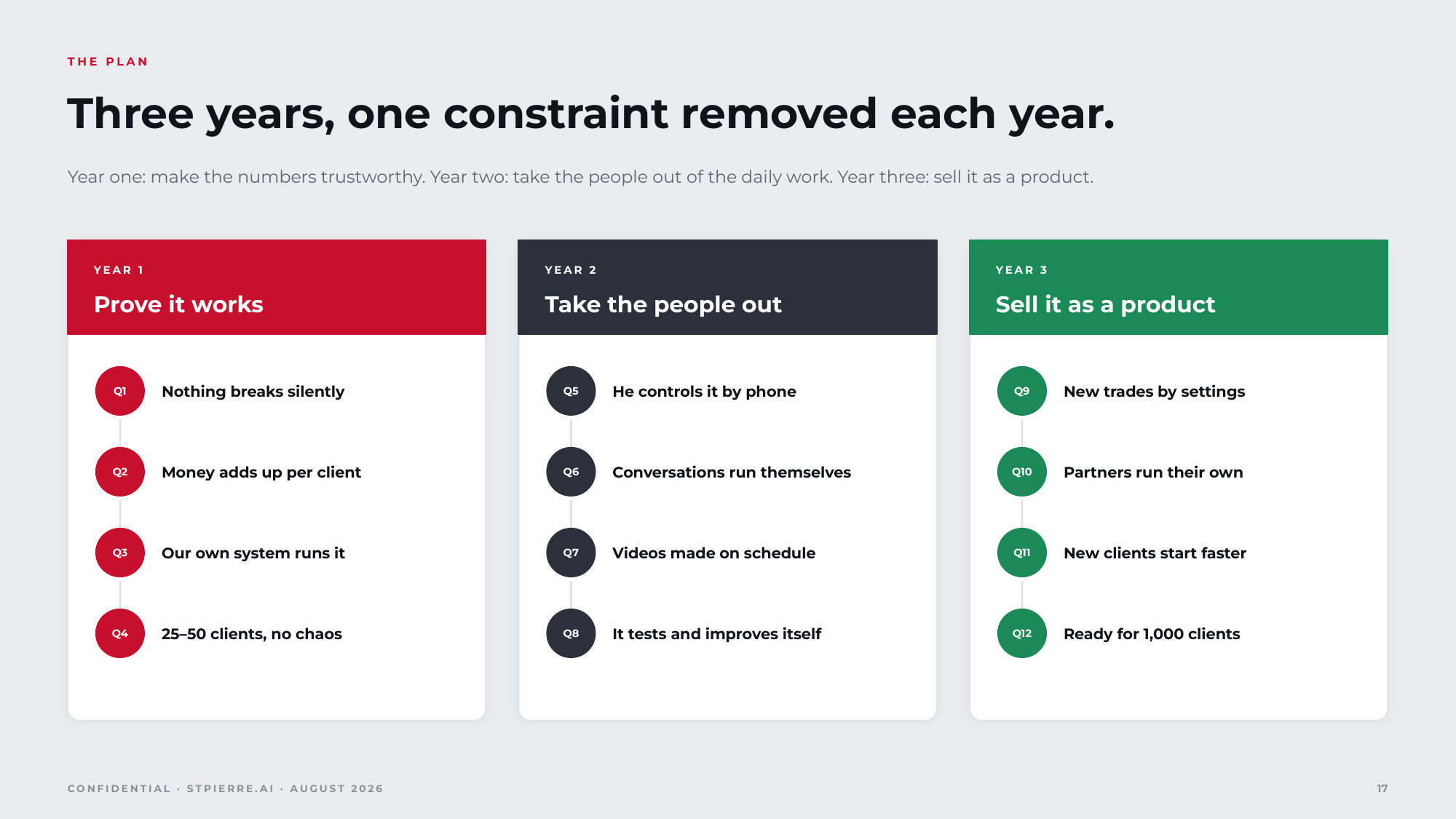

THE PLAN
Three years, one constraint removed each year.
Year one: make the numbers trustworthy. Year two: take the people out of the daily work. Year three: sell it as a product.

YEAR 1
YEAR 2
YEAR 3
Prove it works
Take the people out
Sell it as a product

Nothing breaks silently
He controls it by phone
New trades by settings
Q1
Q5
Q9

Money adds up per client
Conversations run themselves
Partners run their own
Q2
Q6
Q10

Our own system runs it
Videos made on schedule
New clients start faster
Q3
Q7
Q11

25–50 clients, no chaos
It tests and improves itself
Ready for 1,000 clients
Q4
Q8
Q12
17
CONFIDENTIAL · STPIERRE.AI · AUGUST 2026